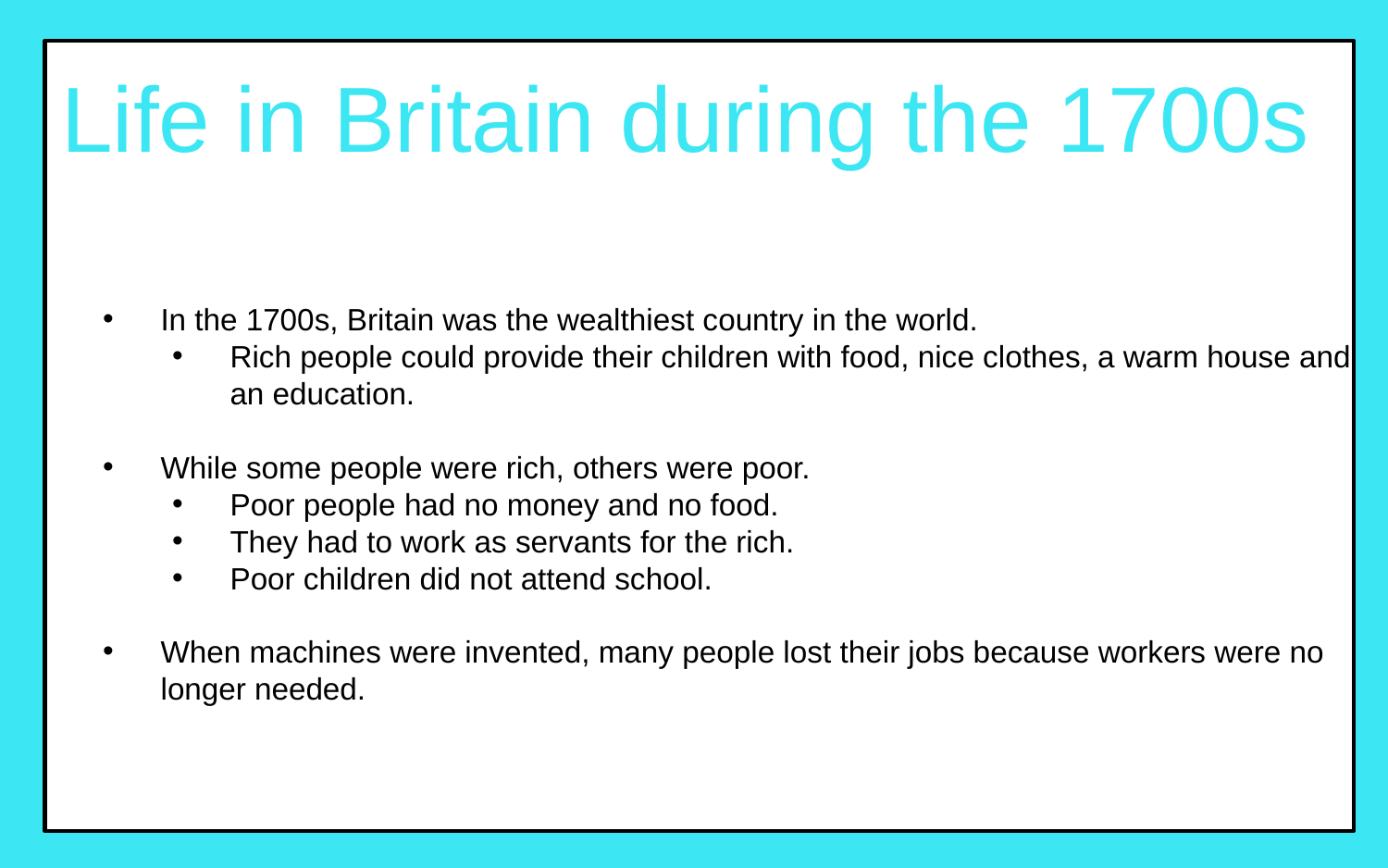

Life in Britain during the 1700s
In the 1700s, Britain was the wealthiest country in the world.
Rich people could provide their children with food, nice clothes, a warm house and an education.

While some people were rich, others were poor.
Poor people had no money and no food.
They had to work as servants for the rich.
Poor children did not attend school.

When machines were invented, many people lost their jobs because workers were no longer needed.